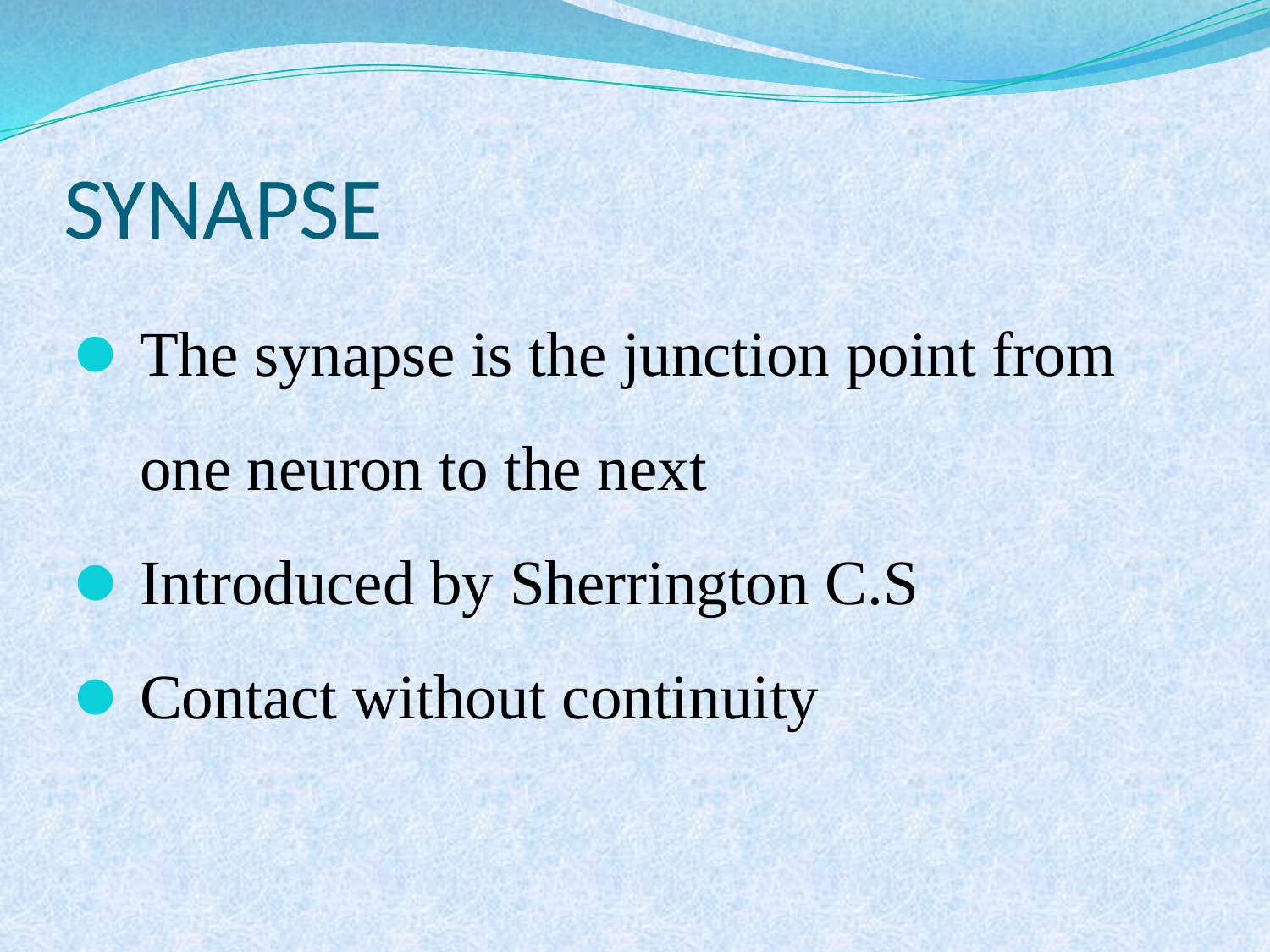

# SYNAPSE
The synapse is the junction point from one neuron to the next
Introduced by Sherrington C.S
Contact without continuity